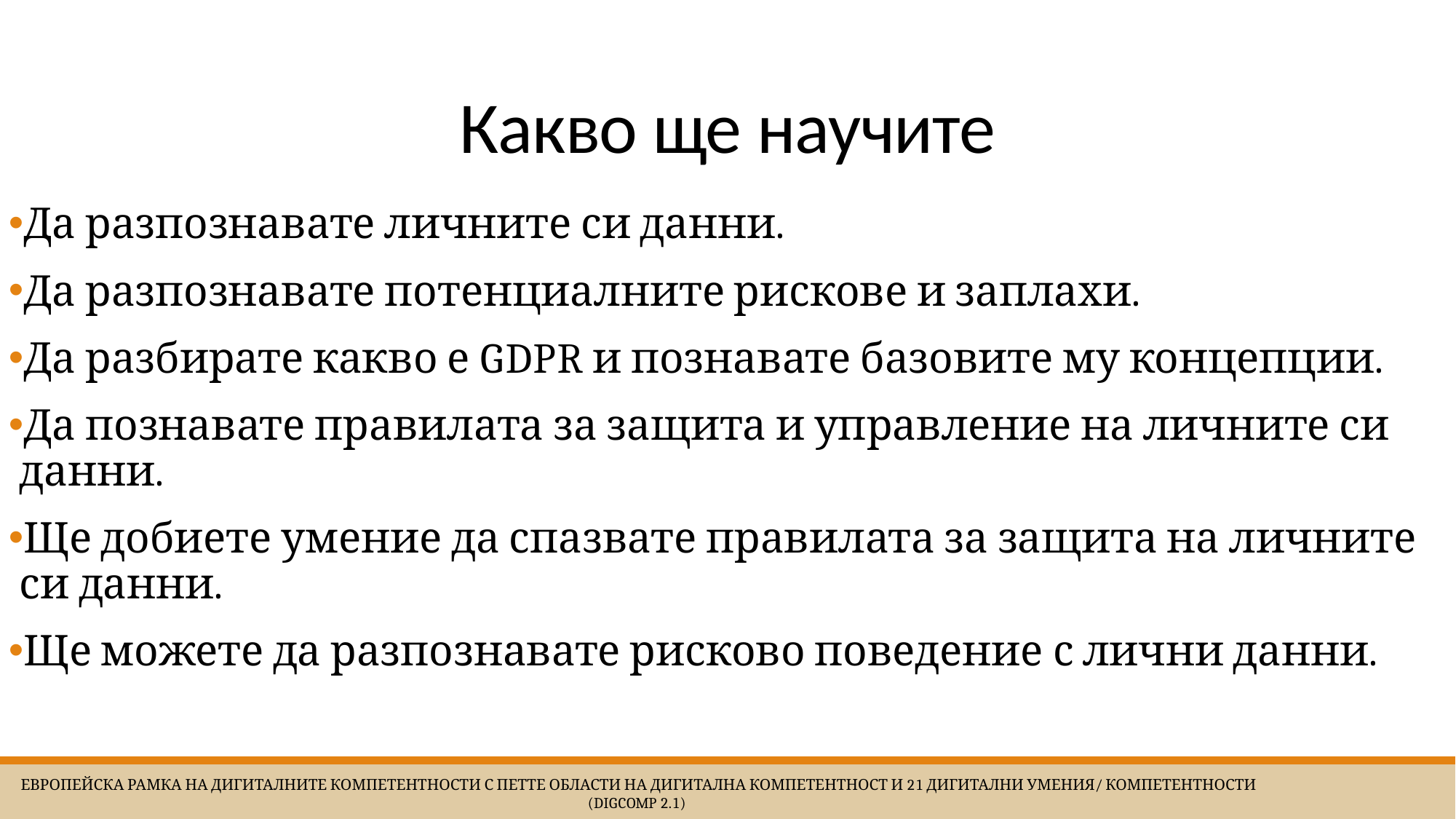

# Какво ще научите
Да разпознавате личните си данни.
Да разпознавате потенциалните рискове и заплахи.
Да разбирате какво е GDPR и познавате базовите му концепции.
Да познавате правилата за защита и управление на личните си данни.
Ще добиете умение да спазвате правилата за защита на личните си данни.
Ще можете да разпознавате рисково поведение с лични данни.
 Европейска Рамка на дигиталните компетентности с петте области на дигитална компетентност и 21 дигитални умения/ компетентности (DigComp 2.1)